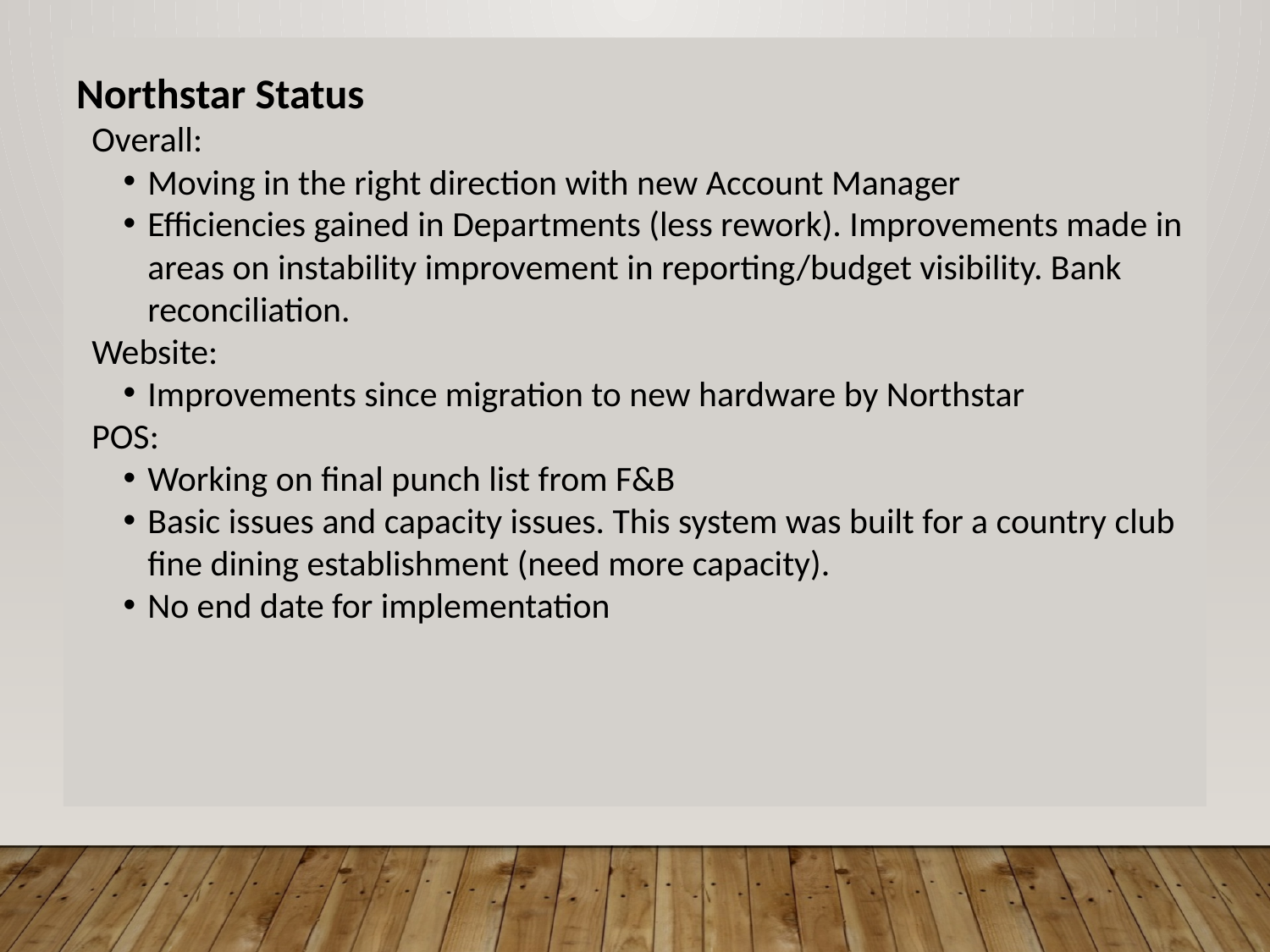

Northstar Status
Overall:
Moving in the right direction with new Account Manager
Efficiencies gained in Departments (less rework). Improvements made in areas on instability improvement in reporting/budget visibility. Bank reconciliation.
Website:
Improvements since migration to new hardware by Northstar
POS:
Working on final punch list from F&B
Basic issues and capacity issues. This system was built for a country club fine dining establishment (need more capacity).
No end date for implementation